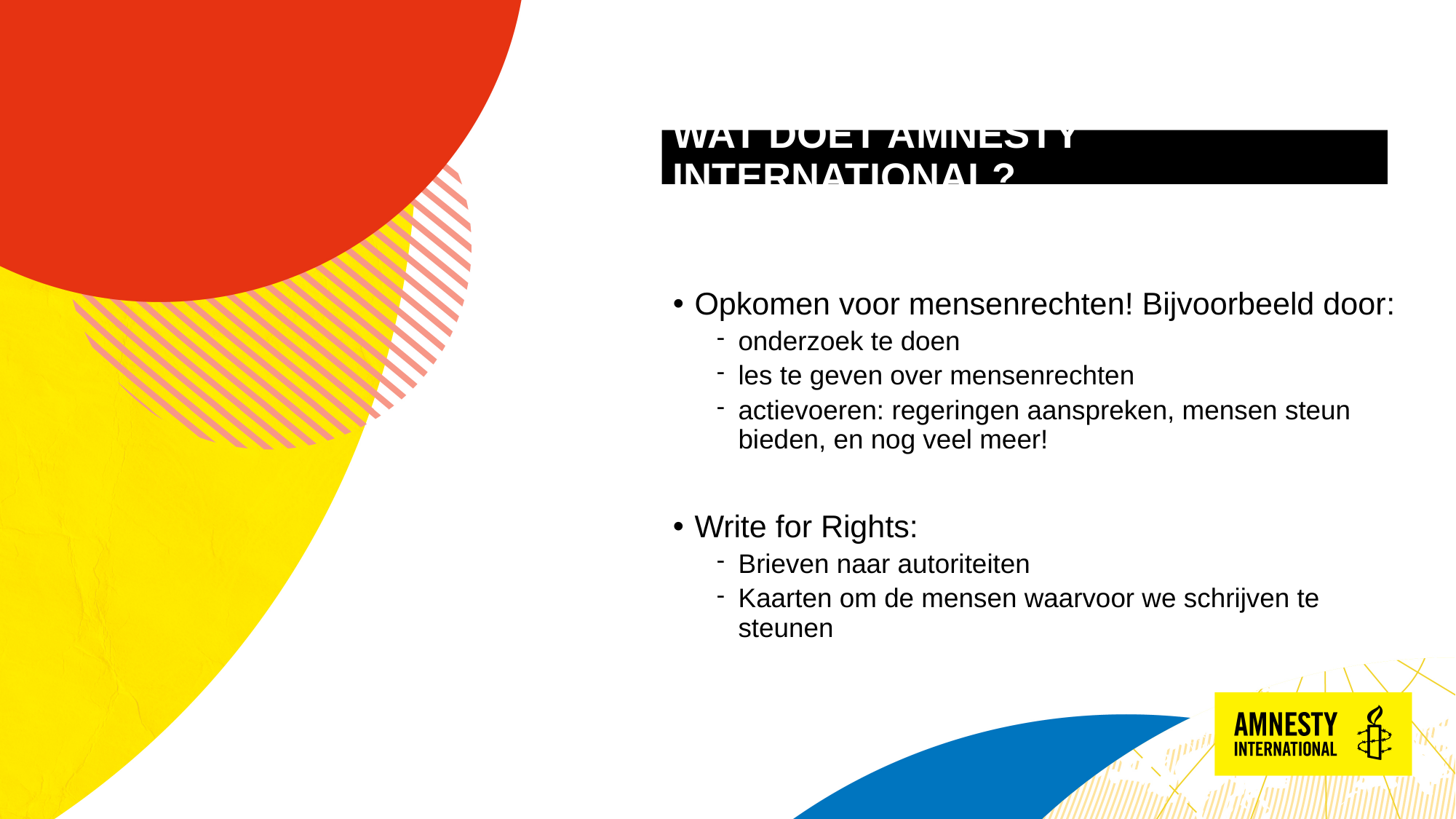

# WAT DOET AMNESTY INTERNATIONAL?​
Opkomen voor mensenrechten! Bijvoorbeeld door​:
onderzoek te doen​
les te geven over mensenrechten​
actievoeren: regeringen aanspreken, mensen steun bieden, en nog veel meer!​

Write for Rights:​
Brieven naar autoriteiten​
Kaarten om de mensen waarvoor we schrijven te steunen